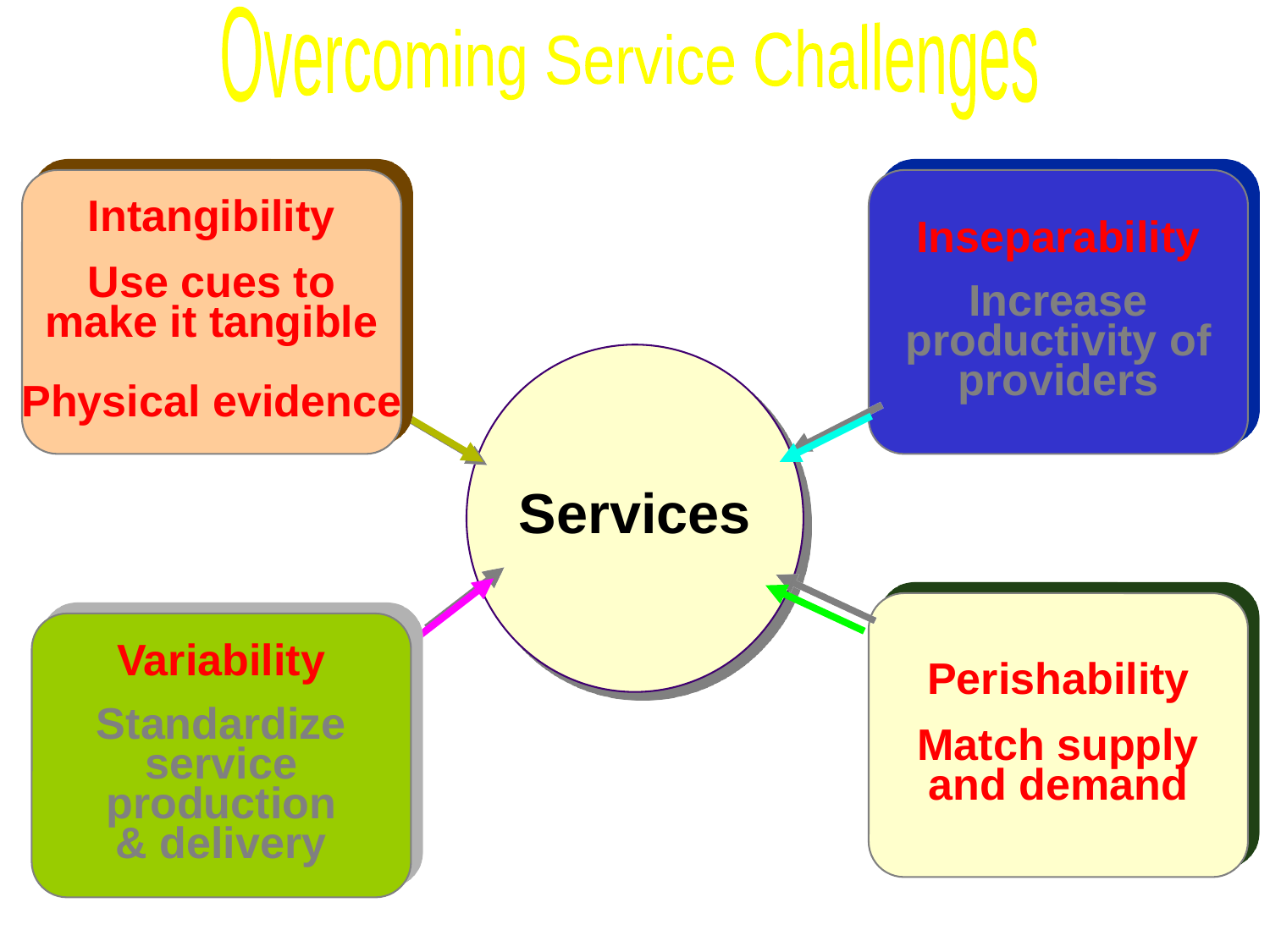

Overcoming Service Challenges
Intangibility

Use cues to
make it tangible

Physical evidence

Inseparability

Increase
productivity of
providers

Services

Variability

Standardize
service
production
& delivery

Perishability

Match supply
and demand